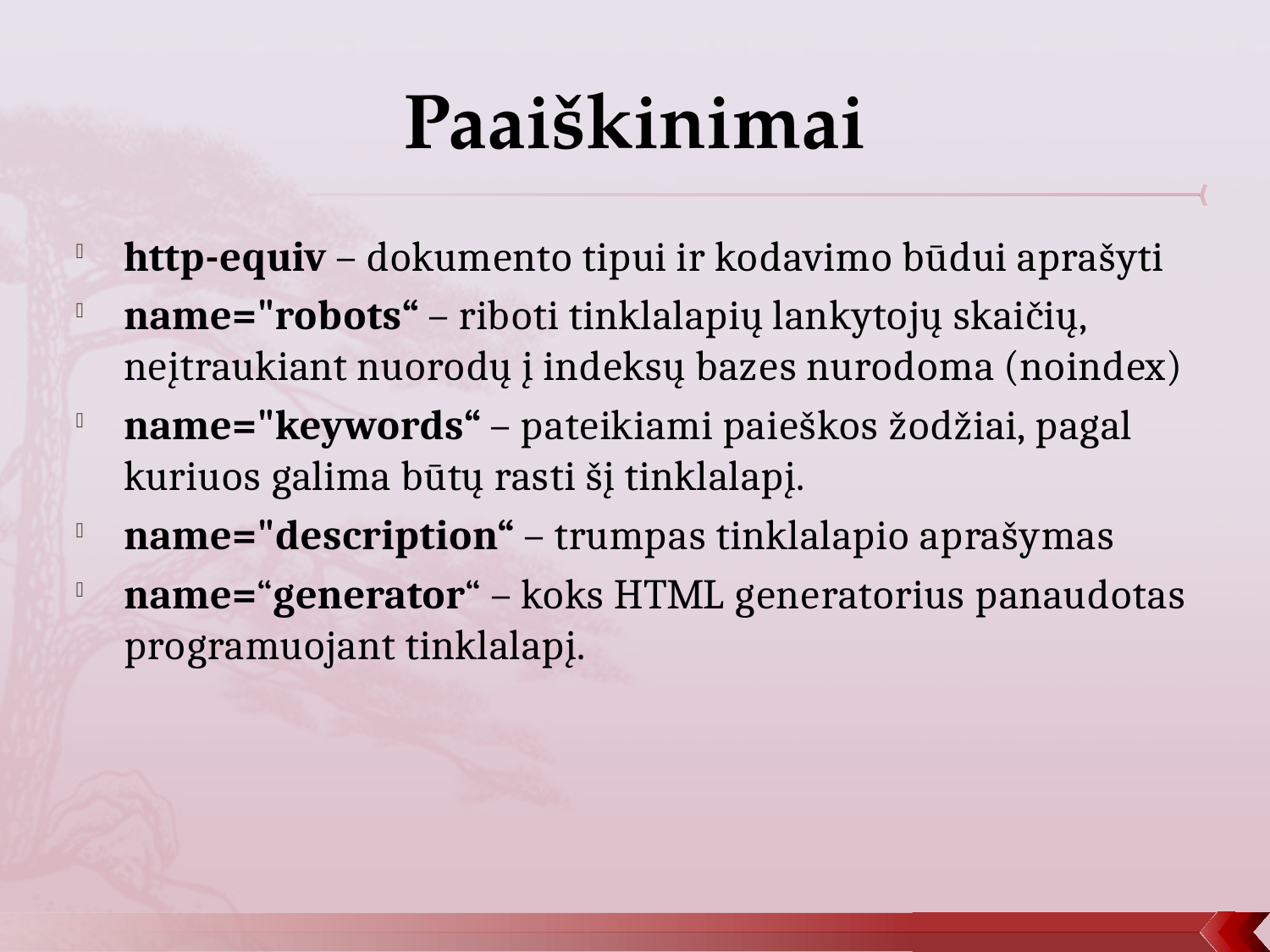

# Paaiškinimai
http-equiv – dokumento tipui ir kodavimo būdui aprašyti
name="robots“ – riboti tinklalapių lankytojų skaičių, neįtraukiant nuorodų į indeksų bazes nurodoma (noindex)
name="keywords“ – pateikiami paieškos žodžiai, pagal kuriuos galima būtų rasti šį tinklalapį.
name="description“ – trumpas tinklalapio aprašymas
name=“generator“ – koks HTML generatorius panaudotas programuojant tinklalapį.